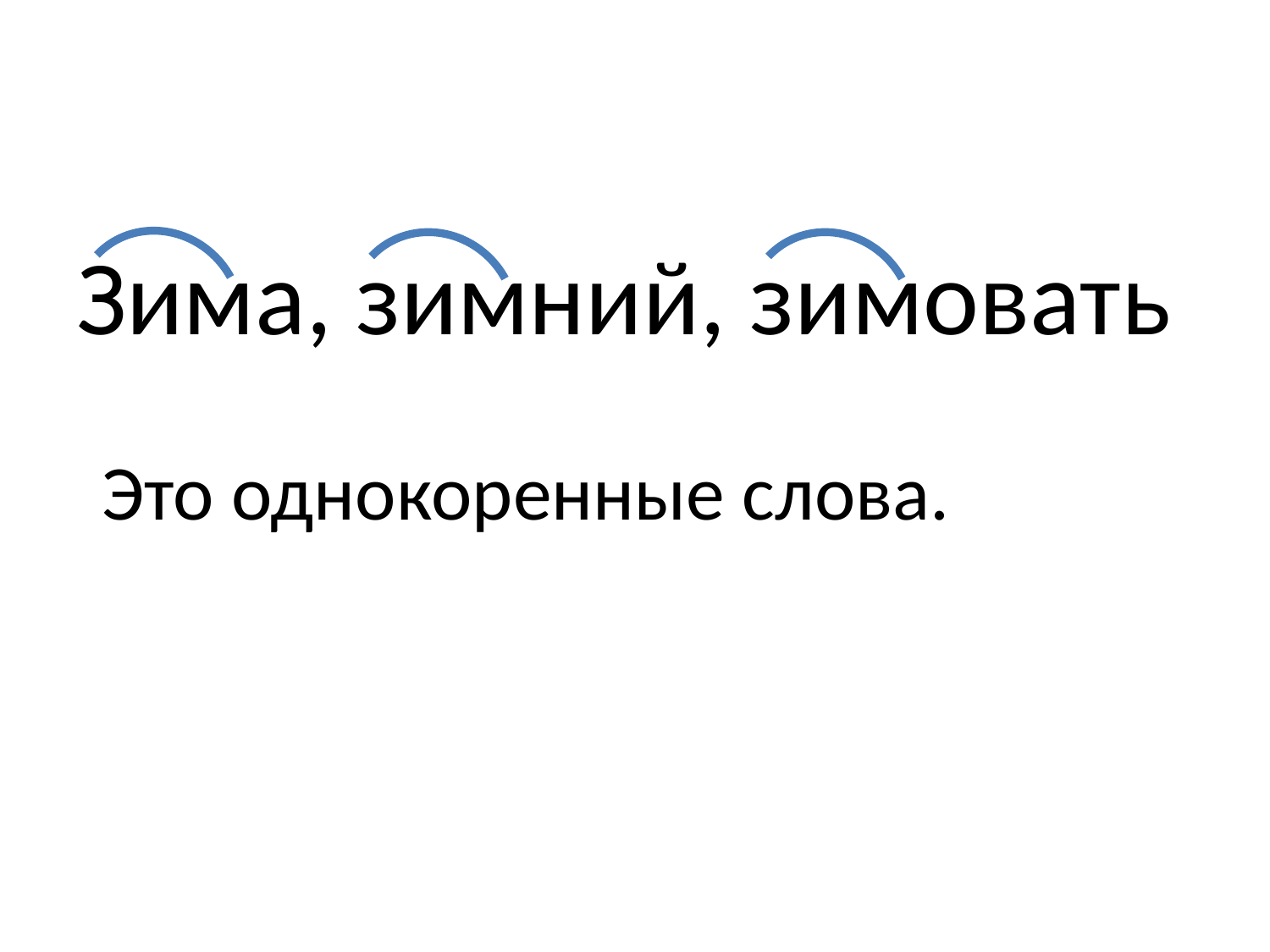

#
Зима, зимний, зимовать

Это однокоренные слова.